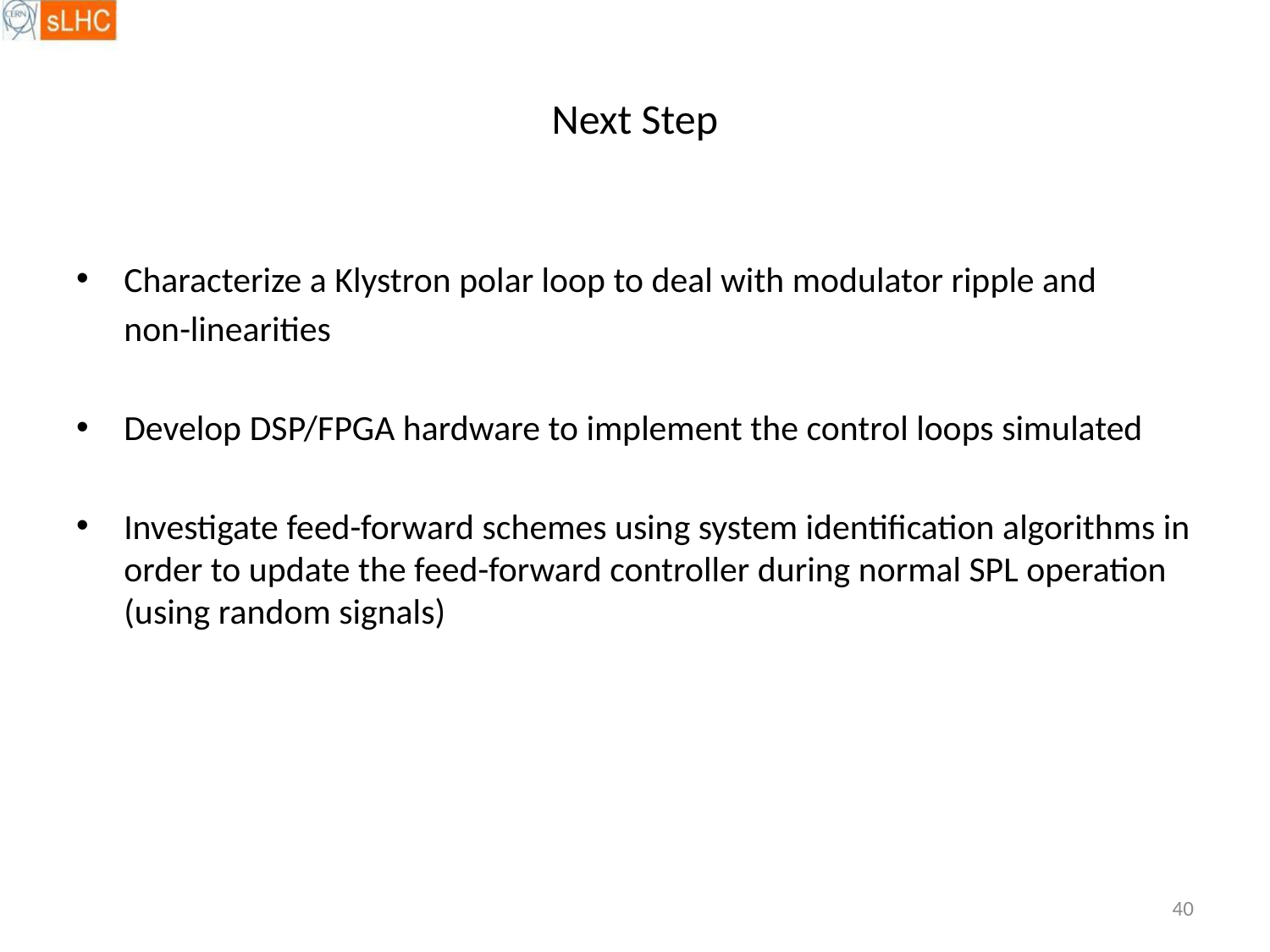

# Next Step

Characterize a Klystron polar loop to deal with modulator ripple and
	non-linearities

Develop DSP/FPGA hardware to implement the control loops simulated

Investigate feed-forward schemes using system identification algorithms in order to update the feed-forward controller during normal SPL operation (using random signals)
40